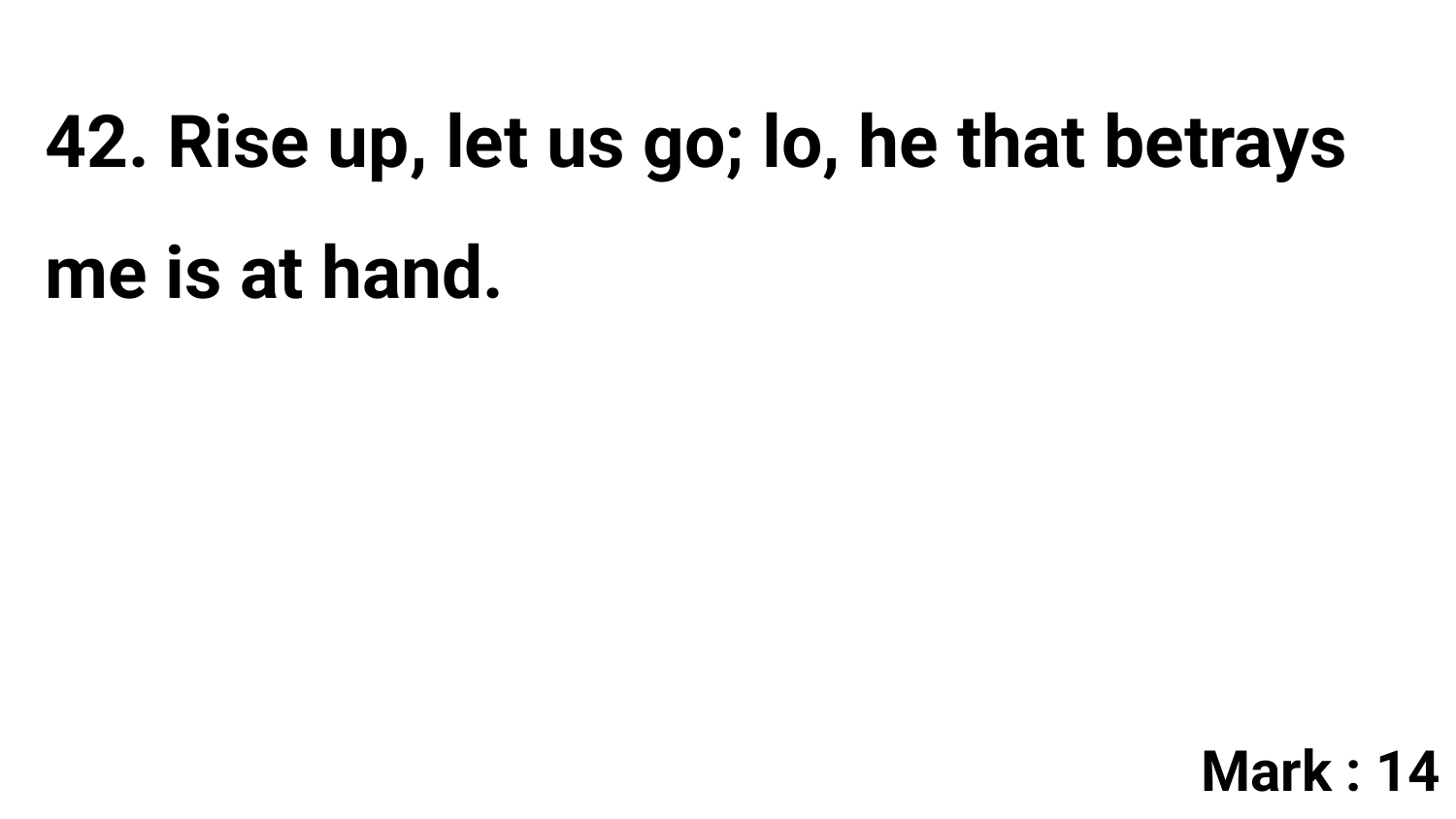

42. Rise up, let us go; lo, he that betrays me is at hand.
Mark : 14